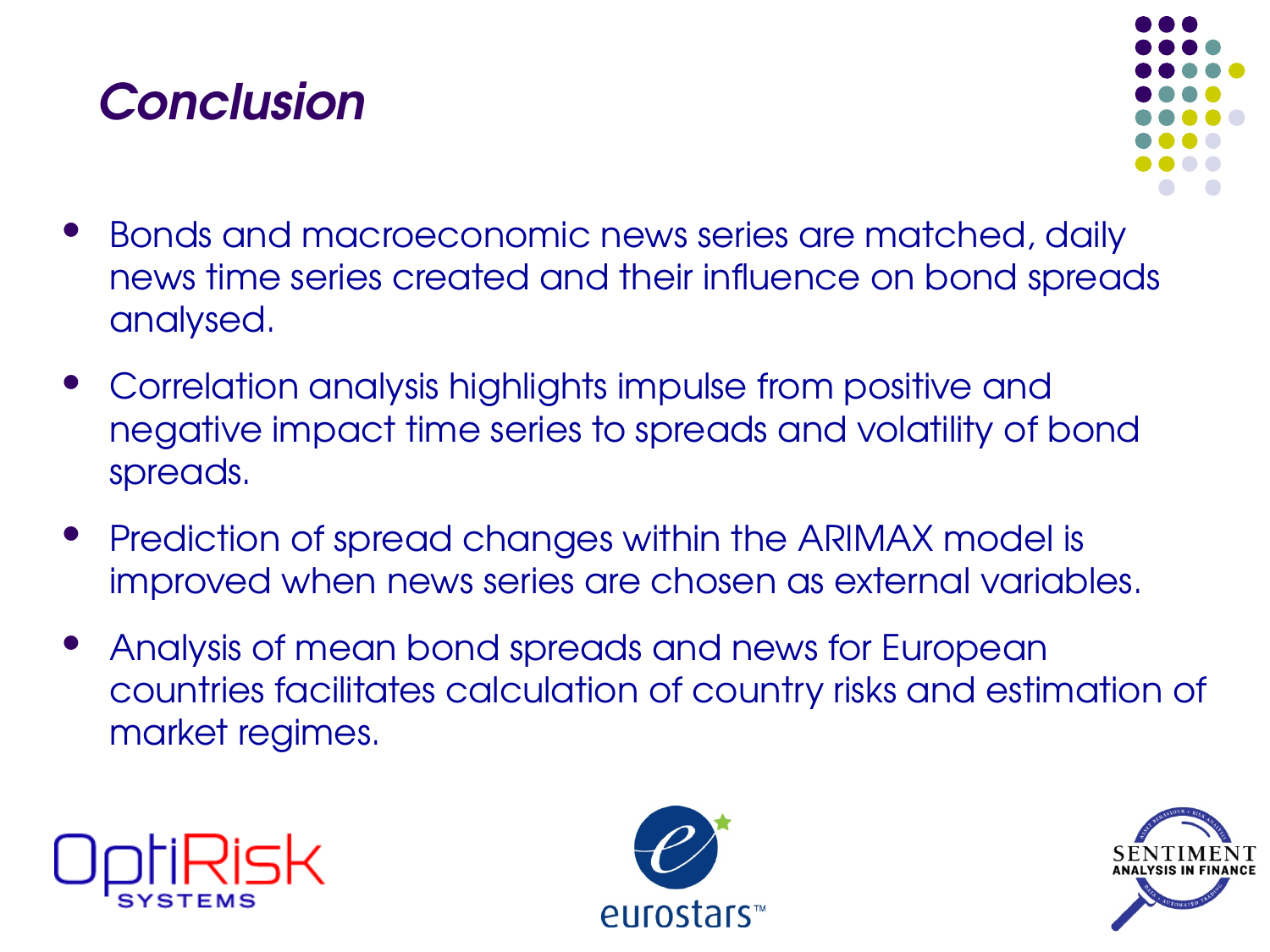

# Conclusion
Bonds and macroeconomic news series are matched, daily news time series created and their influence on bond spreads  analysed.
Correlation analysis highlights impulse from positive and negative impact time series to spreads and volatility of bond spreads.
Prediction of spread changes within the ARIMAX model is improved when news series are chosen as external variables.
Analysis of mean bond spreads and news for European countries facilitates calculation of country risks and estimation of market regimes.